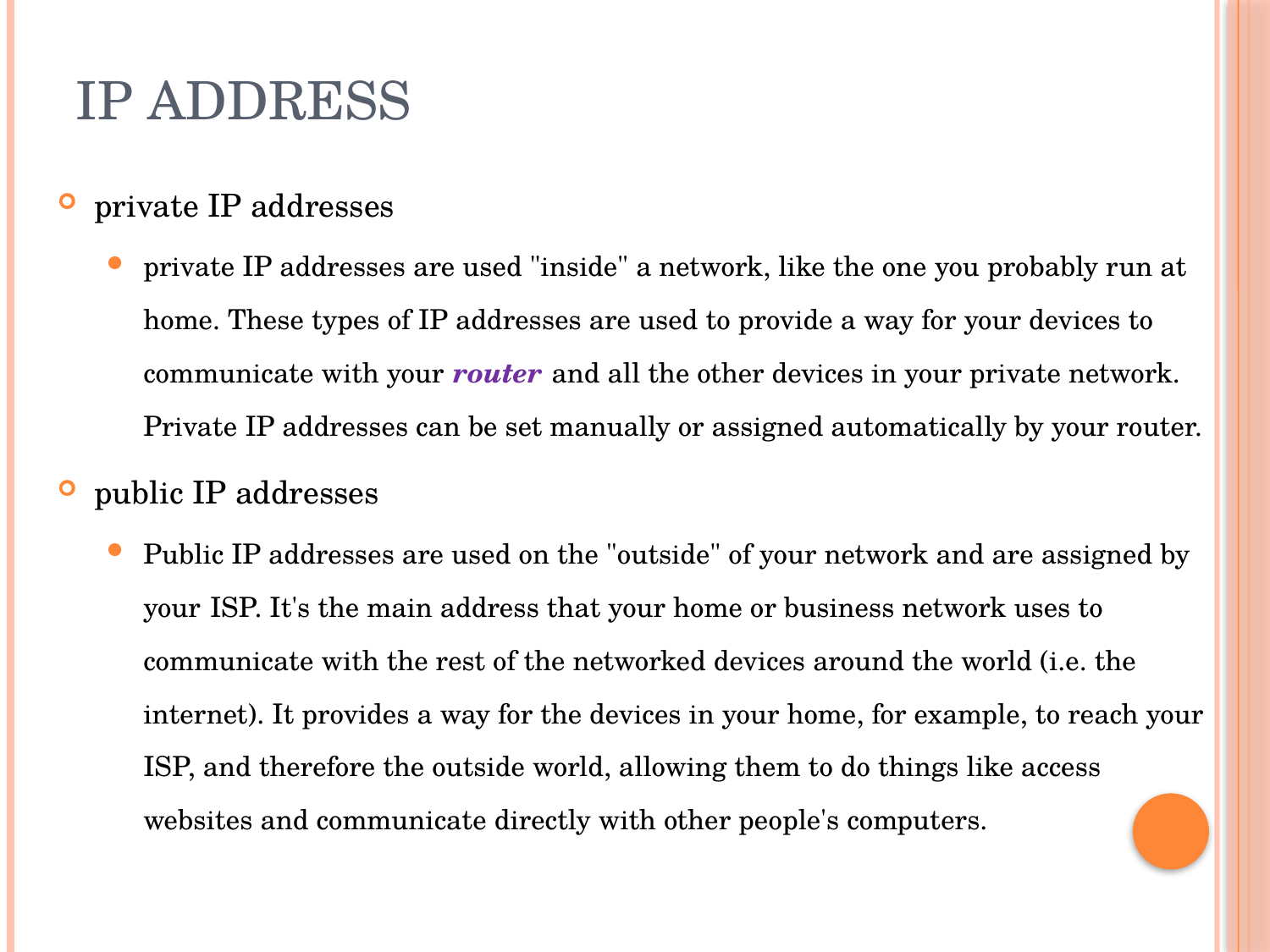

# IP Address
private IP addresses
private IP addresses are used "inside" a network, like the one you probably run at home. These types of IP addresses are used to provide a way for your devices to communicate with your router and all the other devices in your private network. Private IP addresses can be set manually or assigned automatically by your router.
public IP addresses
Public IP addresses are used on the "outside" of your network and are assigned by your ISP. It's the main address that your home or business network uses to communicate with the rest of the networked devices around the world (i.e. the internet). It provides a way for the devices in your home, for example, to reach your ISP, and therefore the outside world, allowing them to do things like access websites and communicate directly with other people's computers.